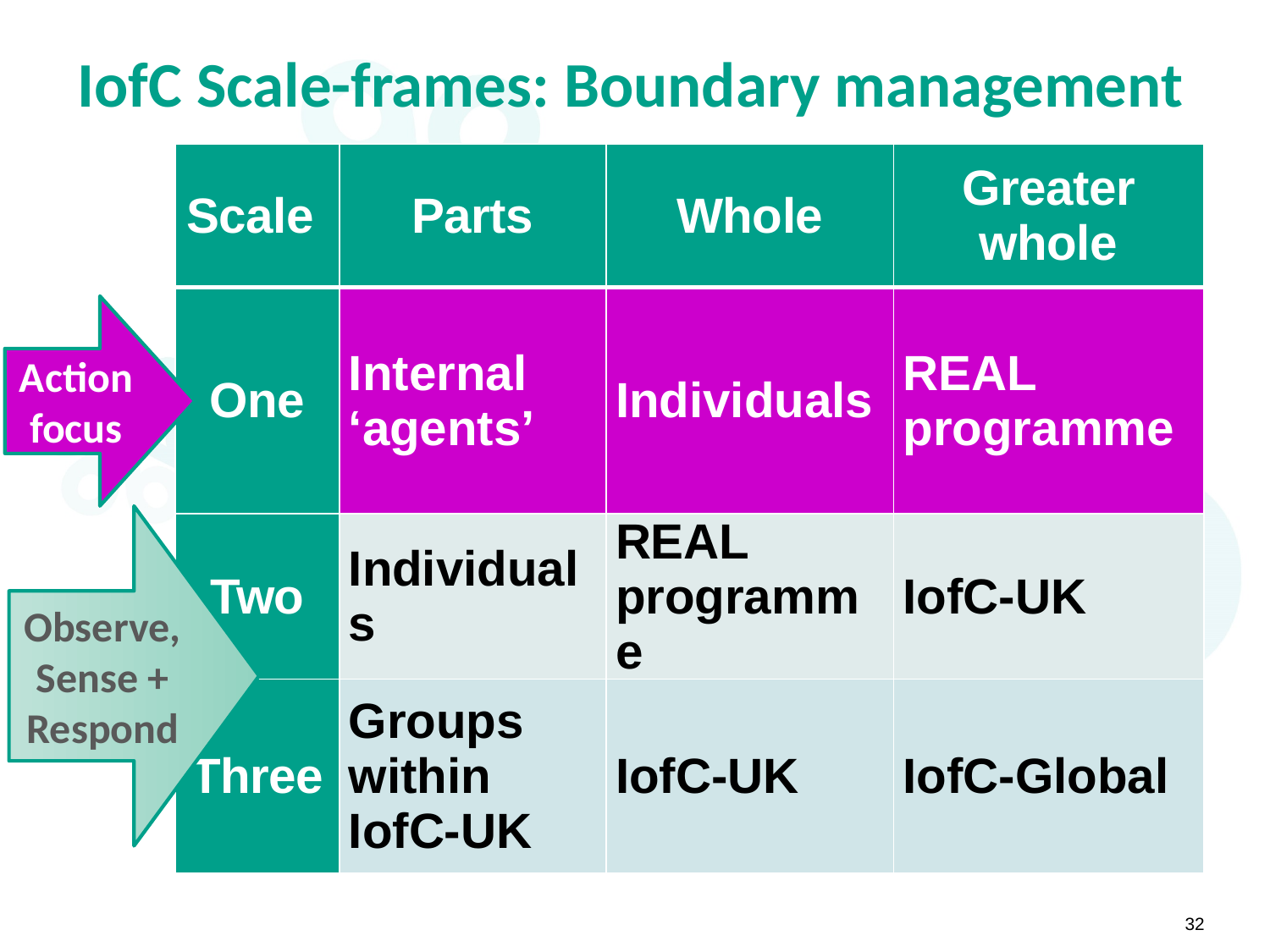

# IofC Scale-frames: Boundary management
| Scale | Parts | Whole | Greater whole |
| --- | --- | --- | --- |
| One | Internal ‘agents’ | Individuals | REAL programme |
| Two | Individuals | REAL programme | IofC-UK |
| Three | Groups within IofC-UK | IofC-UK | IofC-Global |
Action focus
Observe, Sense + Respond
32